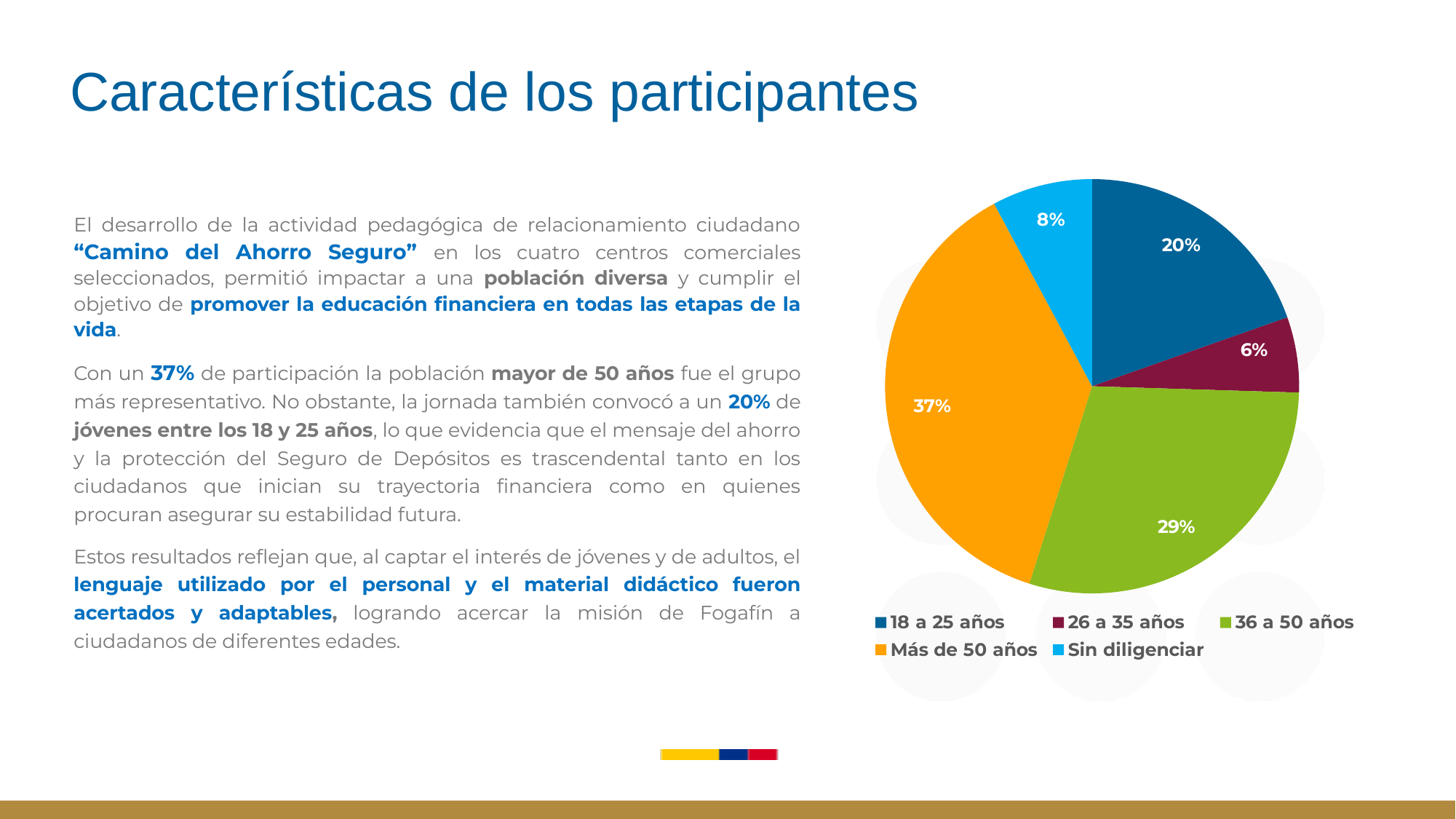

# Características de los participantes

### Chart

| Category |  |
|---|---|
| 18 a 25 años | 10.0 |
| 26 a 35 años | 3.0 |
| 36 a 50 años | 15.0 |
| Más de 50 años | 19.0 |
| Sin diligenciar | 4.0 |

### Chart

| Category |
|---|
El desarrollo de la actividad pedagógica de relacionamiento ciudadano “Camino del Ahorro Seguro” en los cuatro centros comerciales seleccionados, permitió impactar a una población diversa y cumplir el objetivo de promover la educación financiera en todas las etapas de la vida.
Con un 37% de participación la población mayor de 50 años fue el grupo más representativo. No obstante, la jornada también convocó a un 20% de jóvenes entre los 18 y 25 años, lo que evidencia que el mensaje del ahorro y la protección del Seguro de Depósitos es trascendental tanto en los ciudadanos que inician su trayectoria financiera como en quienes procuran asegurar su estabilidad futura.
Estos resultados reflejan que, al captar el interés de jóvenes y de adultos, el lenguaje utilizado por el personal y el material didáctico fueron acertados y adaptables, logrando acercar la misión de Fogafín a ciudadanos de diferentes edades.